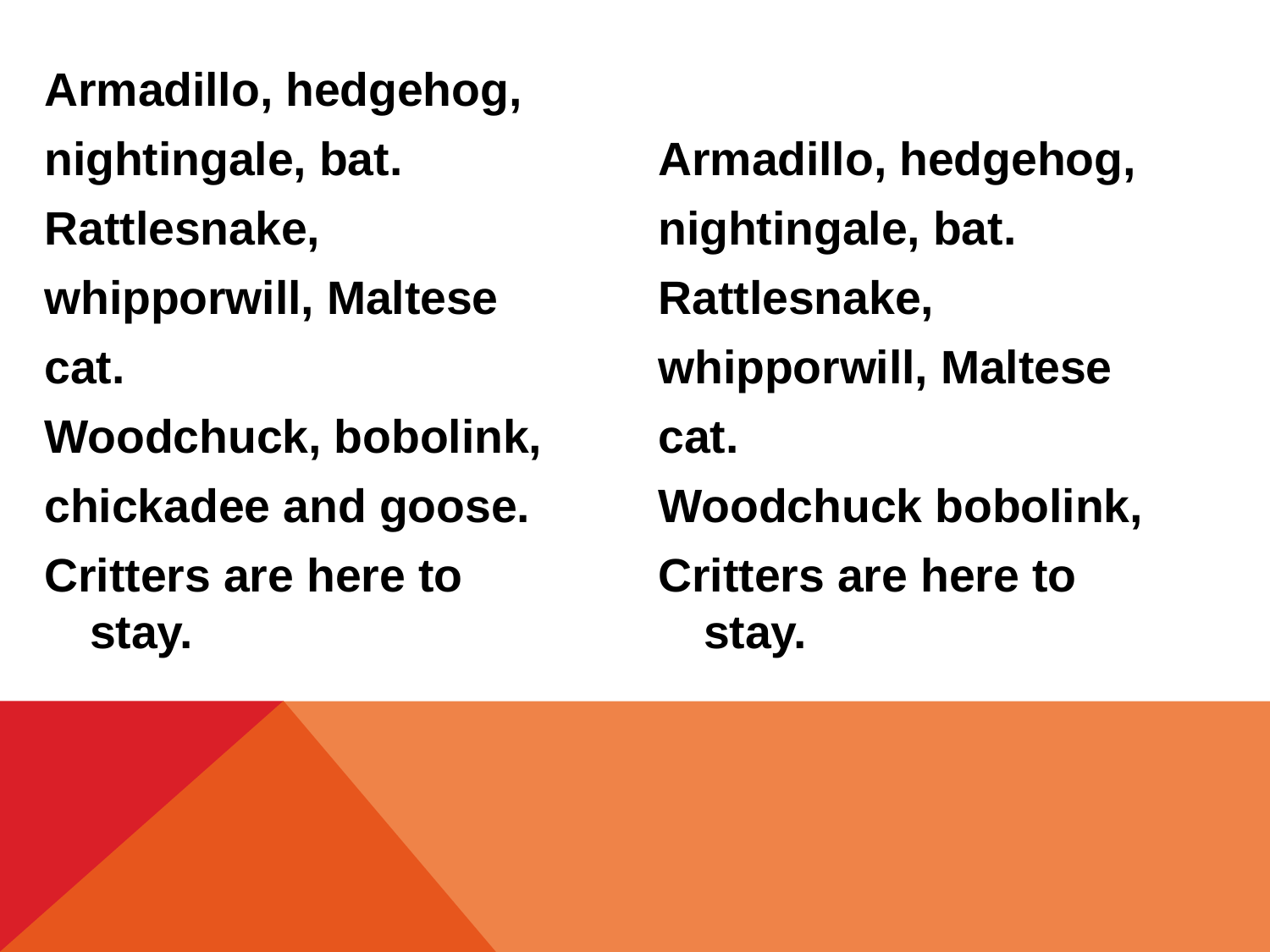

Armadillo, hedgehog,
nightingale, bat.
Rattlesnake,
whipporwill, Maltese
cat.
Woodchuck, bobolink,
chickadee and goose.
Critters are here to stay.

Armadillo, hedgehog,
nightingale, bat.
Rattlesnake,
whipporwill, Maltese
cat.
Woodchuck bobolink,
Critters are here to stay.